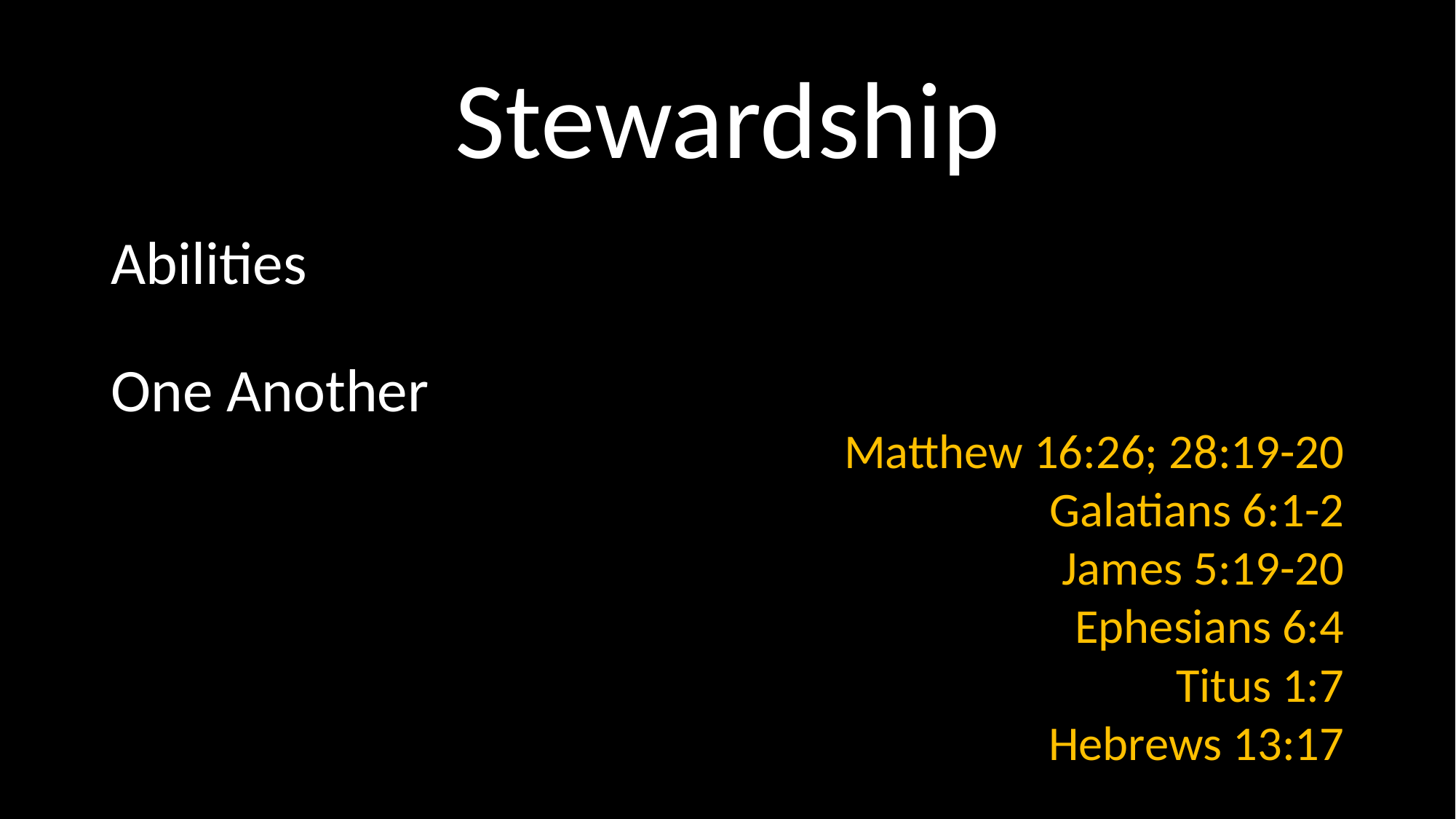

# Stewardship
Abilities
One Another
Matthew 16:26; 28:19-20
Galatians 6:1-2
James 5:19-20
Ephesians 6:4
Titus 1:7
Hebrews 13:17